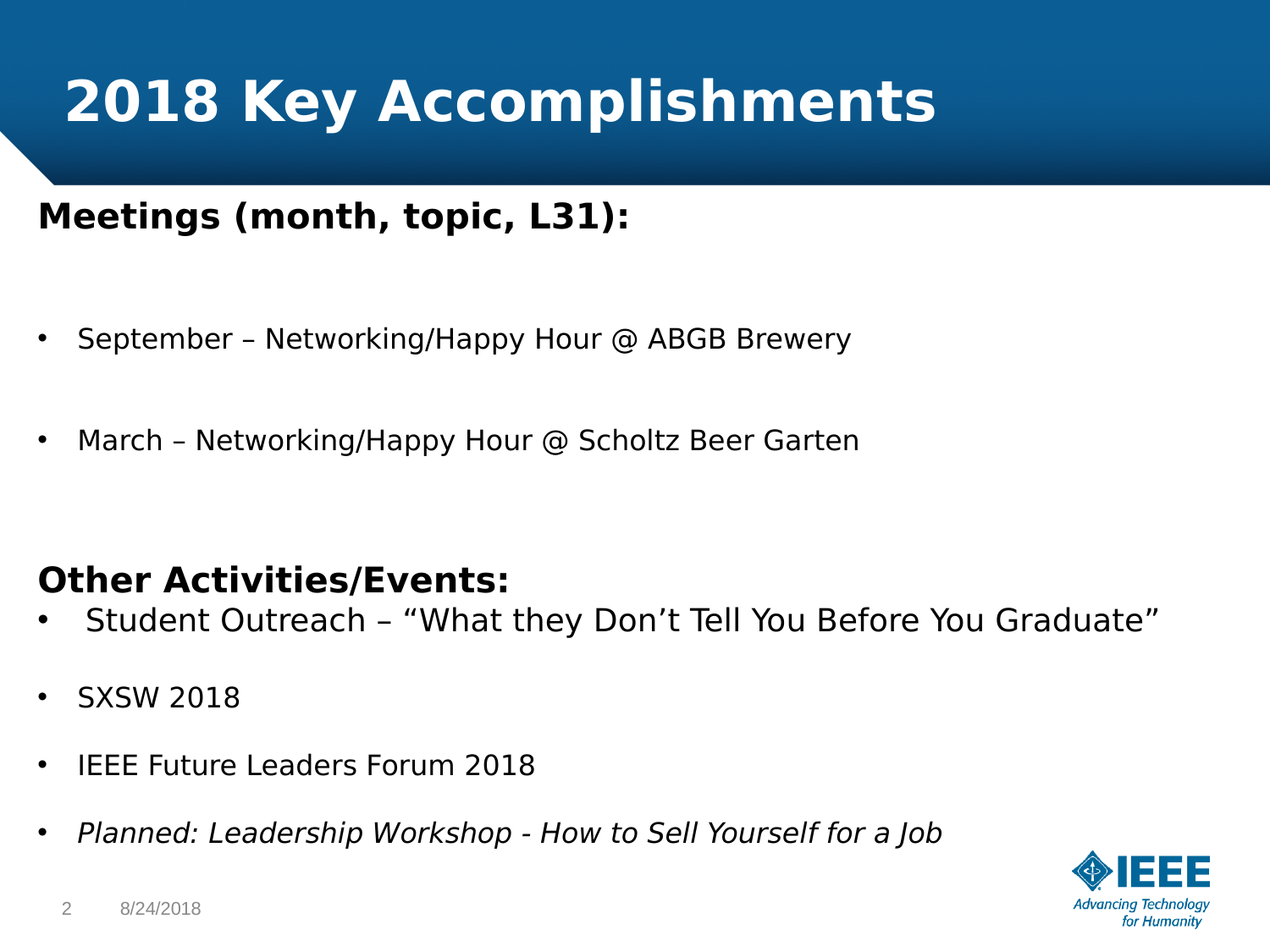

# 2018 Key Accomplishments
Meetings (month, topic, L31):

September – Networking/Happy Hour @ ABGB Brewery

March – Networking/Happy Hour @ Scholtz Beer Garten

Other Activities/Events:
Student Outreach – “What they Don’t Tell You Before You Graduate”

SXSW 2018

IEEE Future Leaders Forum 2018

Planned: Leadership Workshop - How to Sell Yourself for a Job

2
8/24/2018